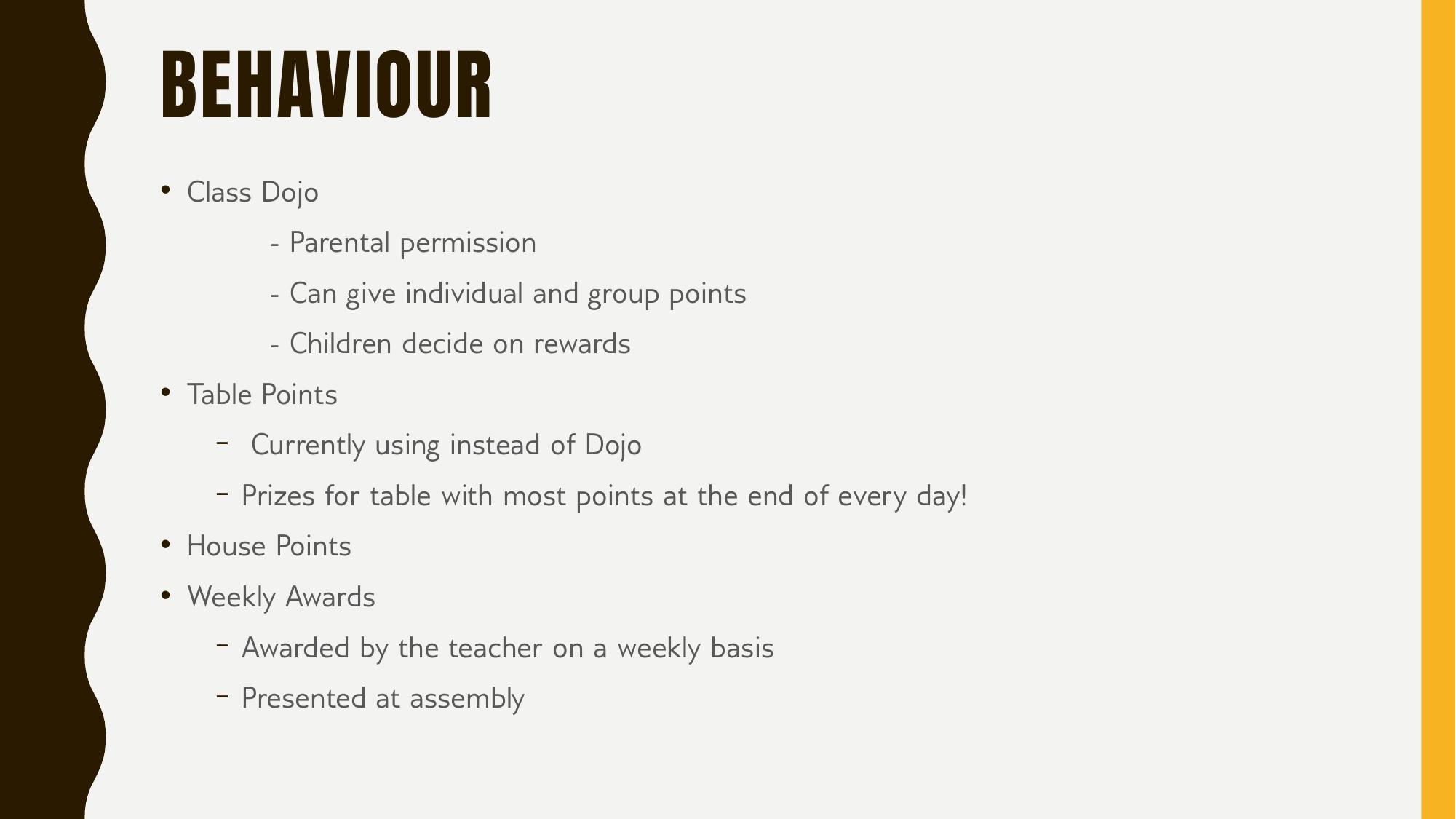

# Behaviour
Class Dojo
	- Parental permission
	- Can give individual and group points
	- Children decide on rewards
Table Points
 Currently using instead of Dojo
Prizes for table with most points at the end of every day!
House Points
Weekly Awards
Awarded by the teacher on a weekly basis
Presented at assembly